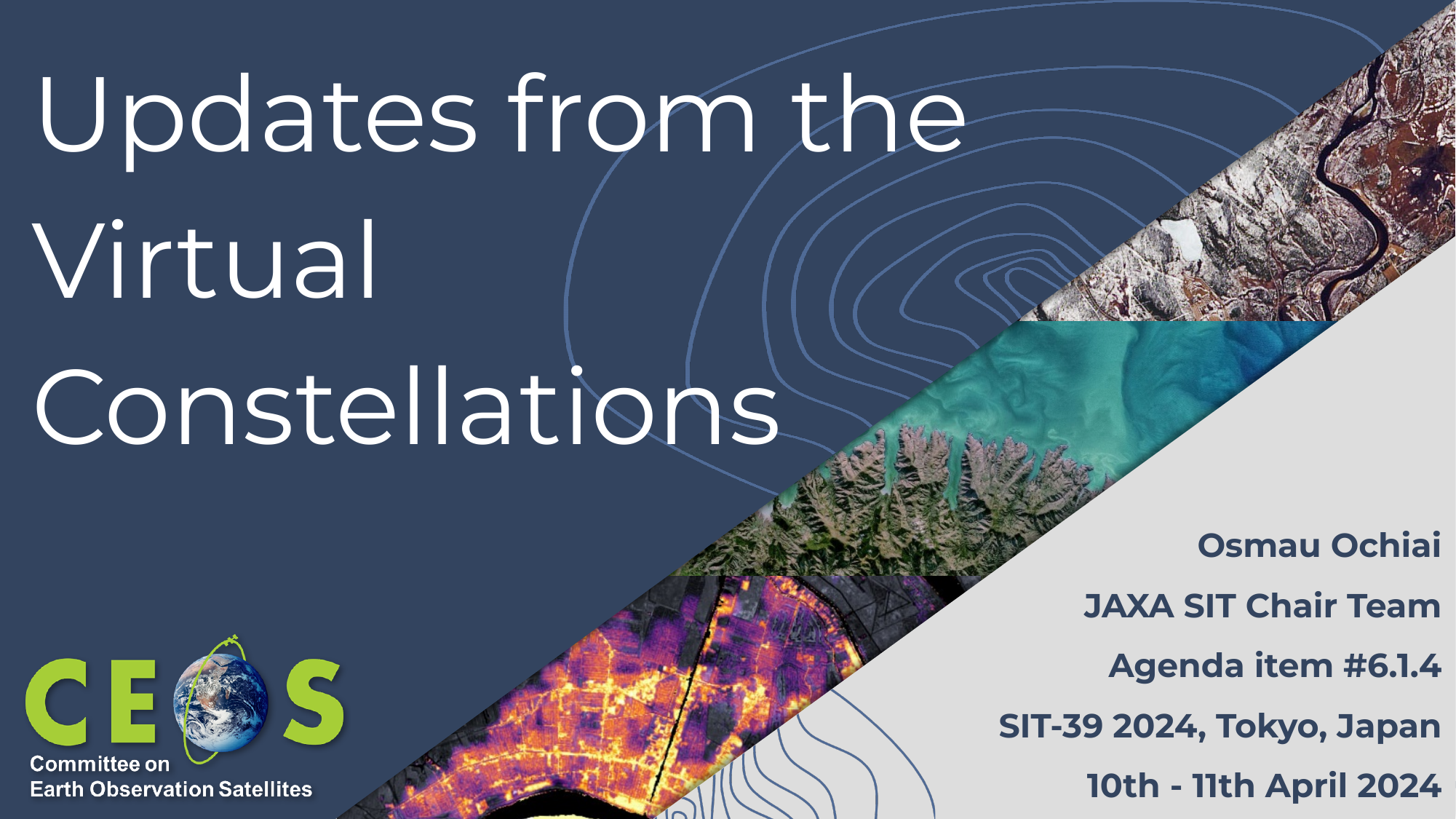

# Updates from the Virtual Constellations

Osmau Ochiai
JAXA SIT Chair Team
Agenda item #6.1.4
SIT-39 2024, Tokyo, Japan
10th - 11th April 2024